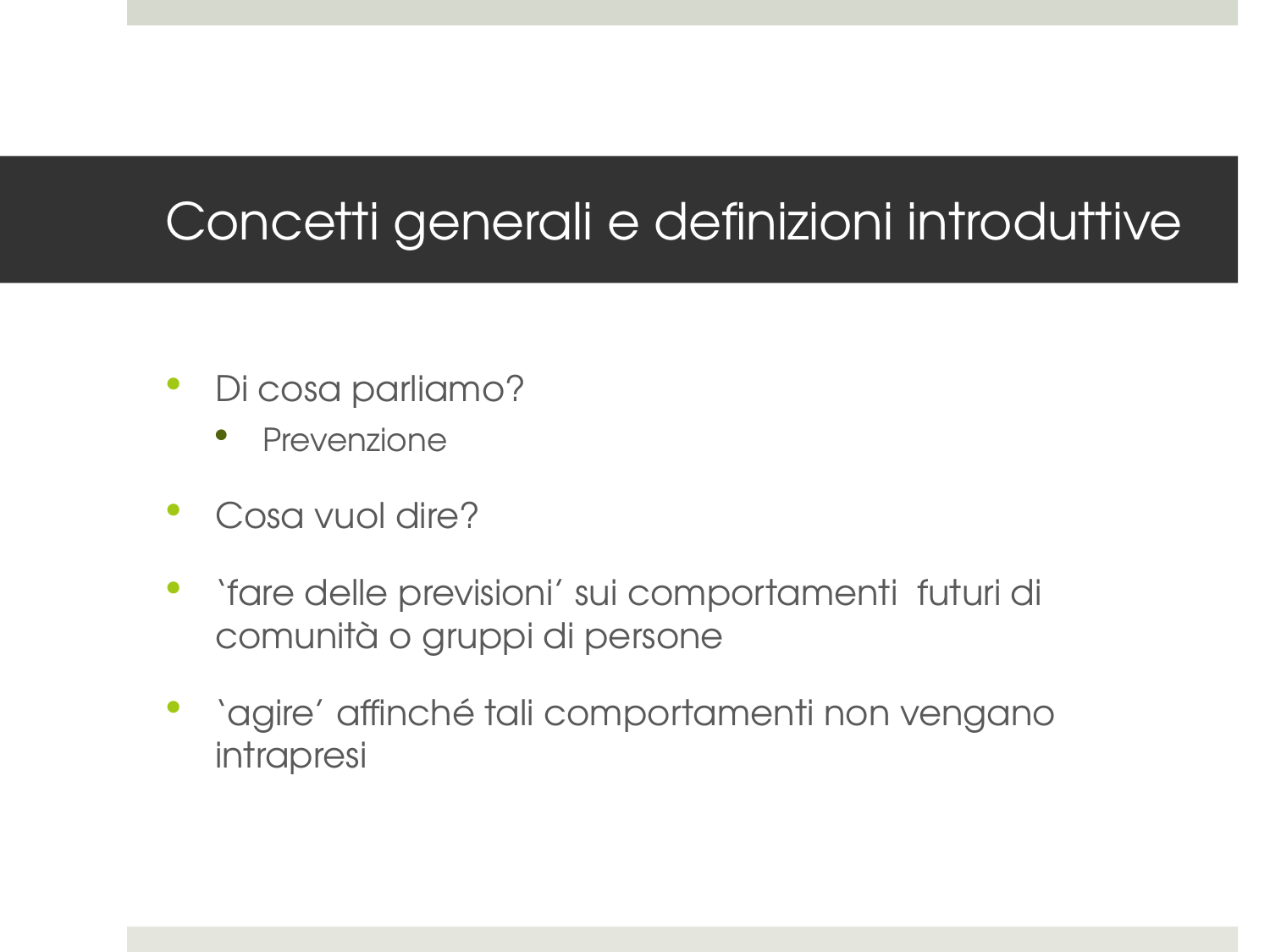

# Concetti generali e definizioni introduttive
Di cosa parliamo?
Prevenzione
Cosa vuol dire?
‘fare delle previsioni’ sui comportamenti  futuri di comunità o gruppi di persone
‘agire’ affinché tali comportamenti non vengano intrapresi